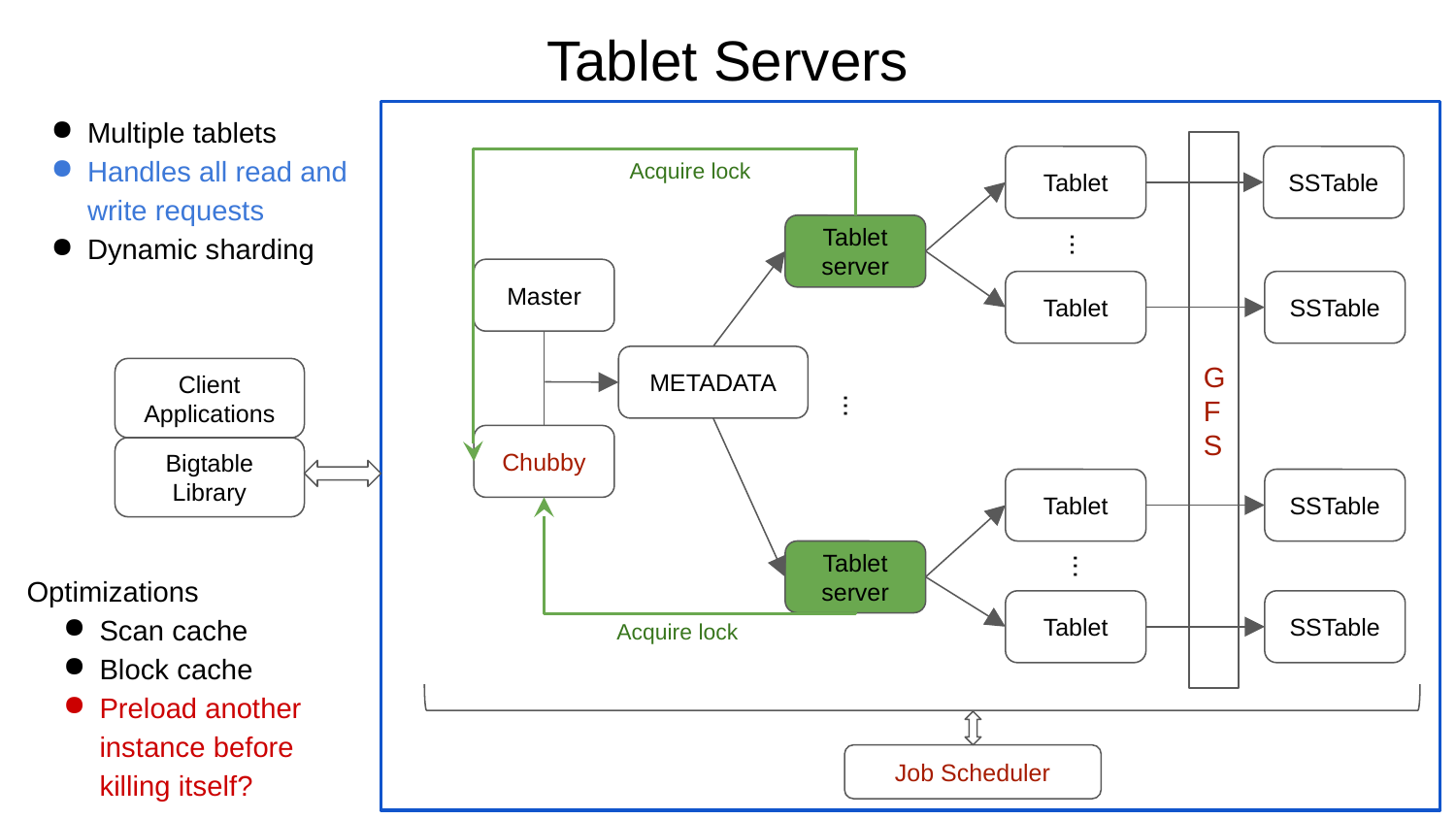

# Tablet Servers
Multiple tablets
Handles all read and write requests
Dynamic sharding

GFS
Acquire lock
Tablet
SSTable

Tablet server
...
Master
SSTable
Tablet
METADATA
Client Applications
...
Chubby
Bigtable Library

Tablet
SSTable
Tablet server
...
Optimizations
Scan cache
Block cache
Preload another instance before killing itself?
SSTable
Tablet
Acquire lock

Job Scheduler